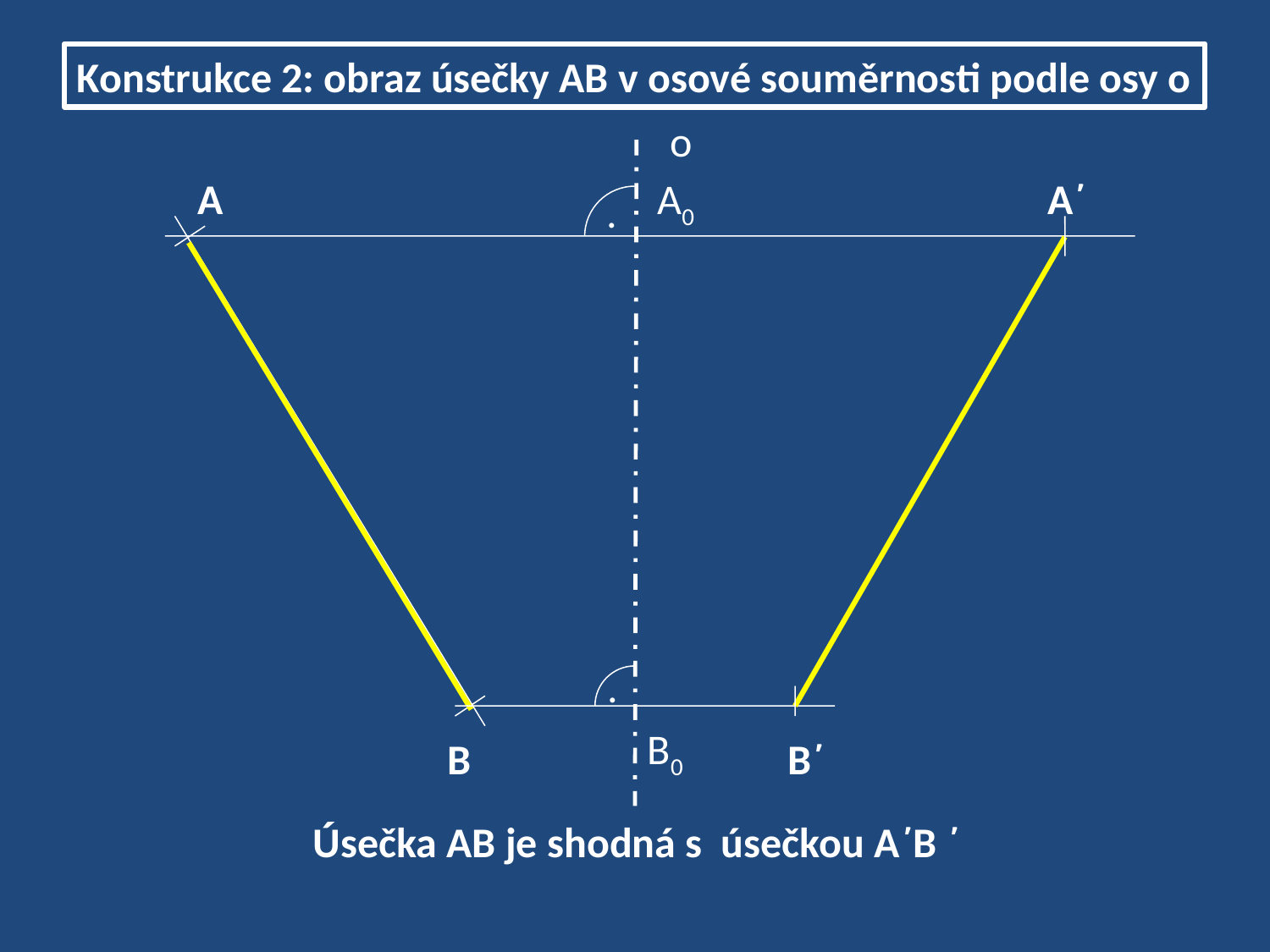

Konstrukce 2: obraz úsečky AB v osové souměrnosti podle osy o
o

A
A0
A΄
 .

.

B0
B
B΄
Úsečka AB je shodná s  úsečkou A΄B ΄